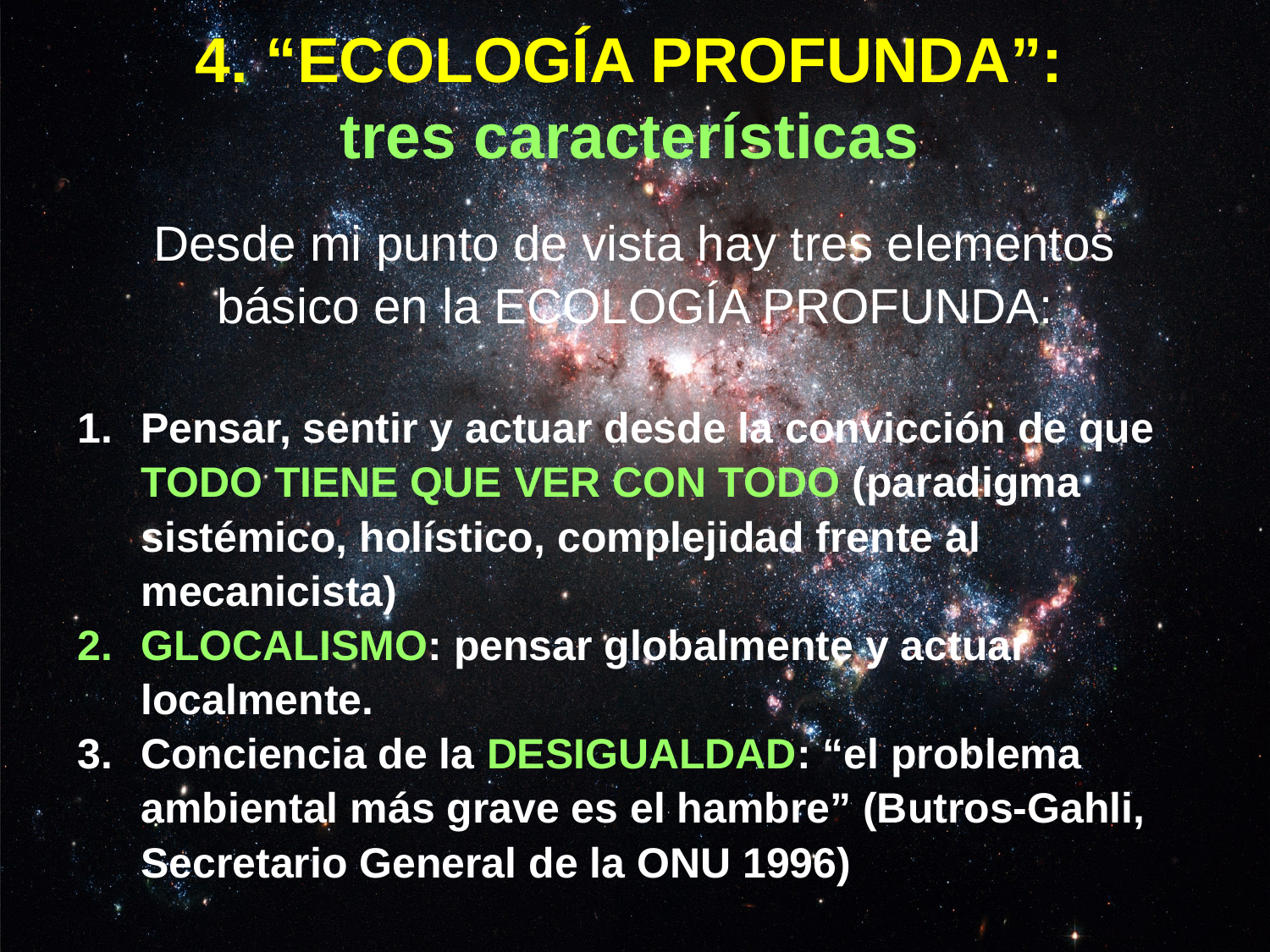

# 4. “ECOLOGÍA PROFUNDA”: tres características
Desde mi punto de vista hay tres elementos básico en la ECOLOGÍA PROFUNDA:

Pensar, sentir y actuar desde la convicción de que TODO TIENE QUE VER CON TODO (paradigma sistémico, holístico, complejidad frente al mecanicista)
GLOCALISMO: pensar globalmente y actuar localmente.
Conciencia de la DESIGUALDAD: “el problema ambiental más grave es el hambre” (Butros-Gahli, Secretario General de la ONU 1996)